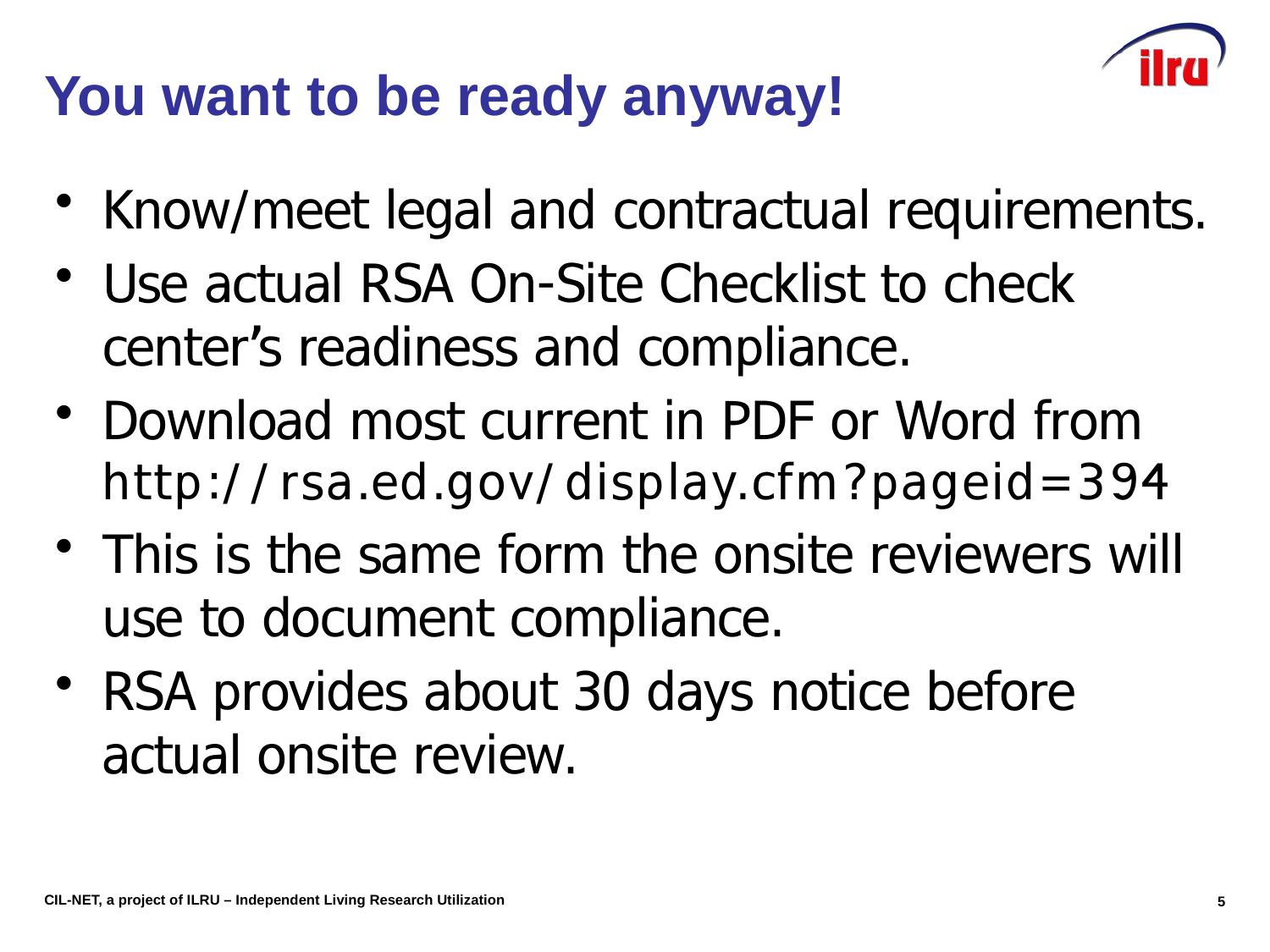

# You want to be ready anyway!
Know/meet legal and contractual requirements.
Use actual RSA On-Site Checklist to check center’s readiness and compliance.
Download most current in PDF or Word from http://rsa.ed.gov/display.cfm?pageid=394
This is the same form the onsite reviewers will use to document compliance.
RSA provides about 30 days notice before actual onsite review.
5